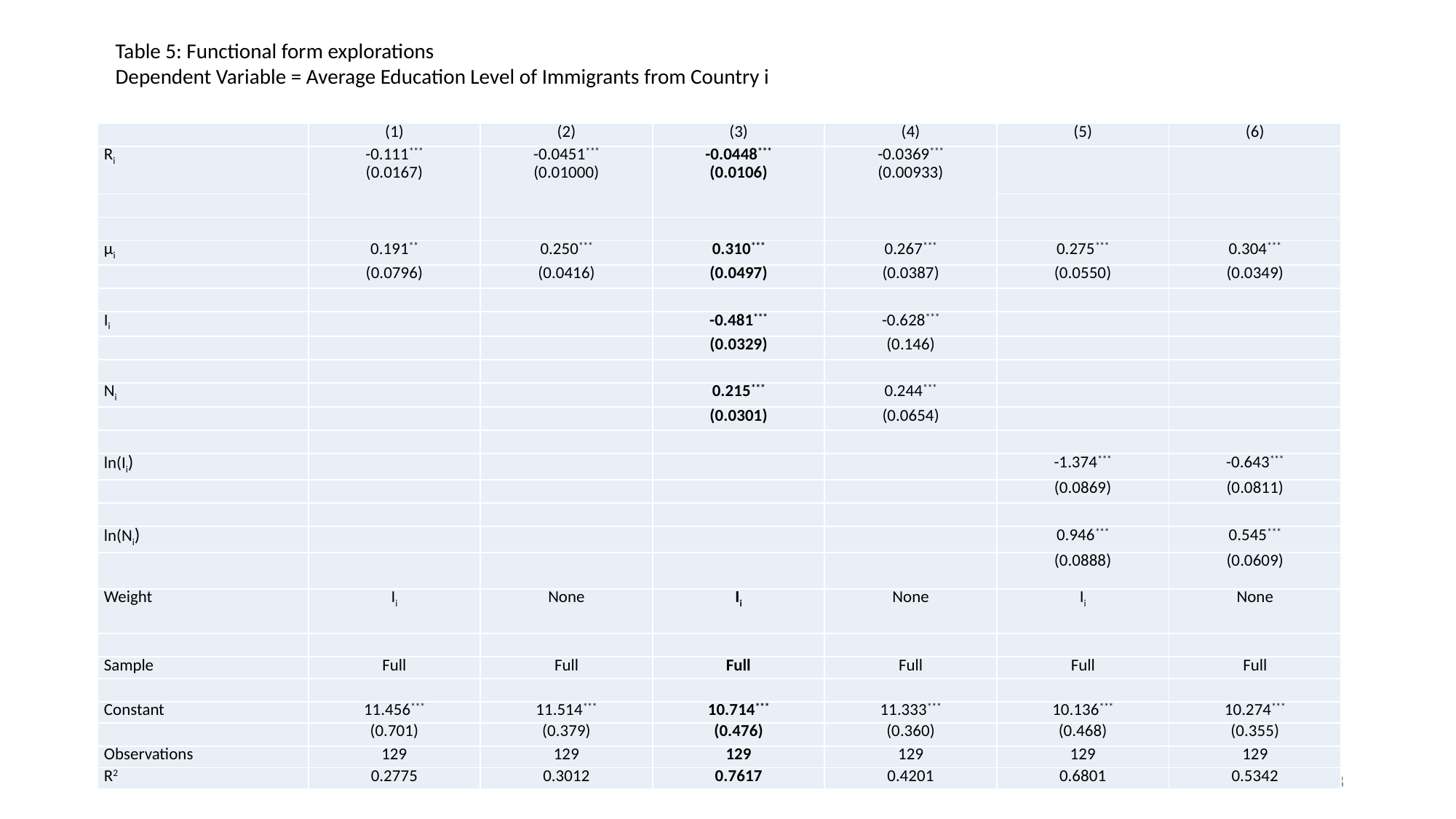

Table 5: Functional form explorations
Dependent Variable = Average Education Level of Immigrants from Country i
|  | (1) | (2) | (3) | (4) | (5) | (6) |
| --- | --- | --- | --- | --- | --- | --- |
| Ri | -0.111\*\*\* (0.0167) | -0.0451\*\*\* (0.01000) | -0.0448\*\*\* (0.0106) | -0.0369\*\*\* (0.00933) |  |  |
|  |  |  |  |  |  |  |
|  |  |  |  |  |  |  |
| μi | 0.191\*\* | 0.250\*\*\* | 0.310\*\*\* | 0.267\*\*\* | 0.275\*\*\* | 0.304\*\*\* |
|  | (0.0796) | (0.0416) | (0.0497) | (0.0387) | (0.0550) | (0.0349) |
|  |  |  |  |  |  |  |
| Ii |  |  | -0.481\*\*\* | -0.628\*\*\* |  |  |
|  |  |  | (0.0329) | (0.146) |  |  |
|  |  |  |  |  |  |  |
| Ni |  |  | 0.215\*\*\* | 0.244\*\*\* |  |  |
|  |  |  | (0.0301) | (0.0654) |  |  |
|  |  |  |  |  |  |  |
| ln(Ii) |  |  |  |  | -1.374\*\*\* | -0.643\*\*\* |
|  |  |  |  |  | (0.0869) | (0.0811) |
|  |  |  |  |  |  |  |
| ln(Ni) |  |  |  |  | 0.946\*\*\* | 0.545\*\*\* |
|  |  |  |  |  | (0.0888) | (0.0609) |
| Weight | Ii | None | Ii | None | Ii | None |
|  |  |  |  |  |  |  |
| Sample | Full | Full | Full | Full | Full | Full |
|  |  |  |  |  |  |  |
| Constant | 11.456\*\*\* | 11.514\*\*\* | 10.714\*\*\* | 11.333\*\*\* | 10.136\*\*\* | 10.274\*\*\* |
|  | (0.701) | (0.379) | (0.476) | (0.360) | (0.468) | (0.355) |
| Observations | 129 | 129 | 129 | 129 | 129 | 129 |
| R2 | 0.2775 | 0.3012 | 0.7617 | 0.4201 | 0.6801 | 0.5342 |
18